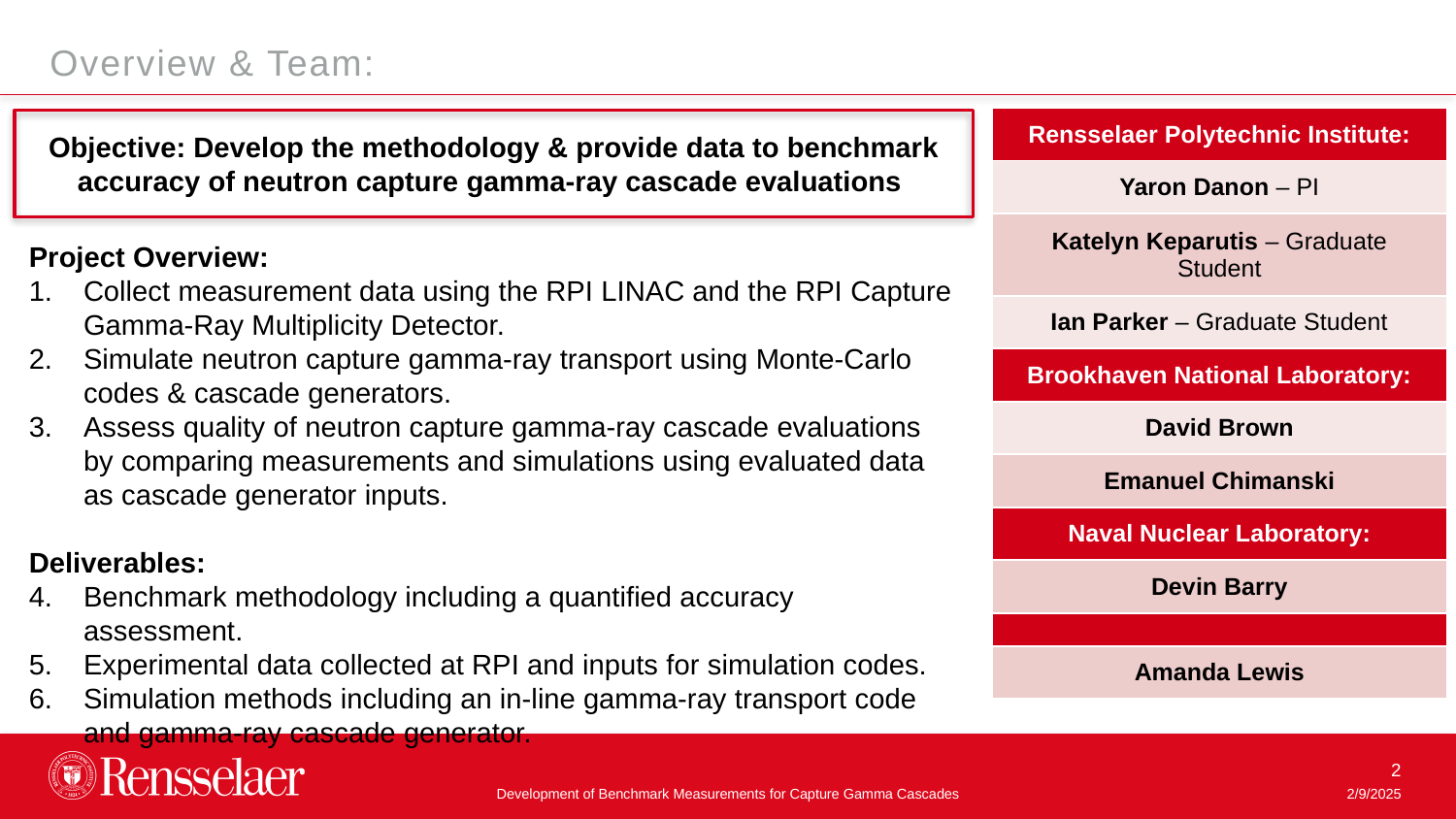

Overview & Team:
| Rensselaer Polytechnic Institute: |
| --- |
| Yaron Danon – PI |
| Katelyn Keparutis – Graduate Student |
| Ian Parker – Graduate Student |
| Brookhaven National Laboratory: |
| David Brown |
| Emanuel Chimanski |
| Naval Nuclear Laboratory: |
| Devin Barry |
|  |
| Amanda Lewis |

Objective: Develop the methodology & provide data to benchmark accuracy of neutron capture gamma-ray cascade evaluations
Project Overview:
Collect measurement data using the RPI LINAC and the RPI Capture Gamma-Ray Multiplicity Detector.
Simulate neutron capture gamma-ray transport using Monte-Carlo codes & cascade generators.
Assess quality of neutron capture gamma-ray cascade evaluations by comparing measurements and simulations using evaluated data as cascade generator inputs.
Deliverables:
Benchmark methodology including a quantified accuracy assessment.
Experimental data collected at RPI and inputs for simulation codes.
Simulation methods including an in-line gamma-ray transport code and gamma-ray cascade generator.